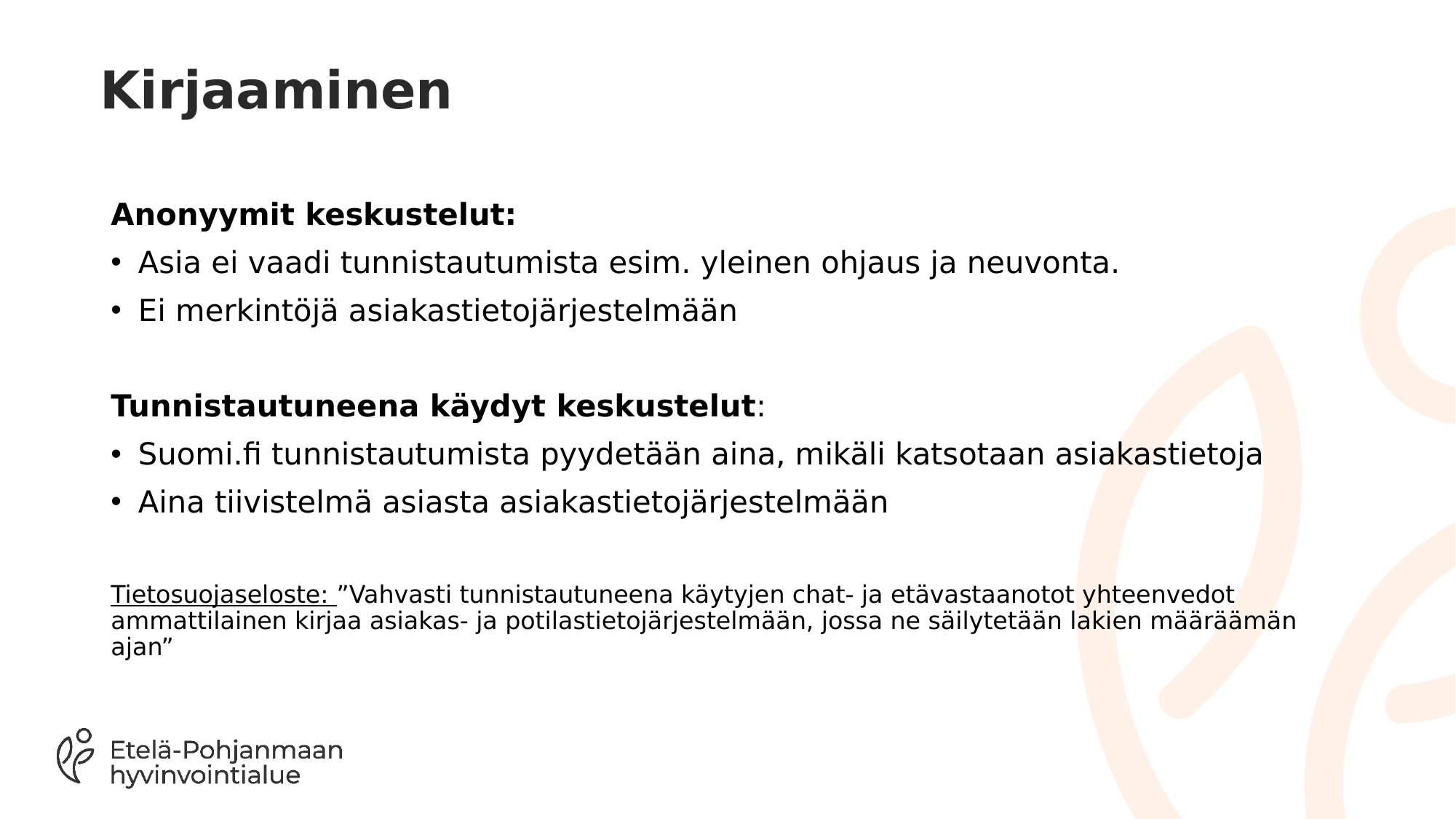

# Kirjaaminen
Anonyymit keskustelut:
Asia ei vaadi tunnistautumista esim. yleinen ohjaus ja neuvonta.
Ei merkintöjä asiakastietojärjestelmään

Tunnistautuneena käydyt keskustelut:
Suomi.fi tunnistautumista pyydetään aina, mikäli katsotaan asiakastietoja
Aina tiivistelmä asiasta asiakastietojärjestelmään

Tietosuojaseloste: ”Vahvasti tunnistautuneena käytyjen chat- ja etävastaanotot yhteenvedot ammattilainen kirjaa asiakas- ja potilastietojärjestelmään, jossa ne säilytetään lakien määräämän ajan”